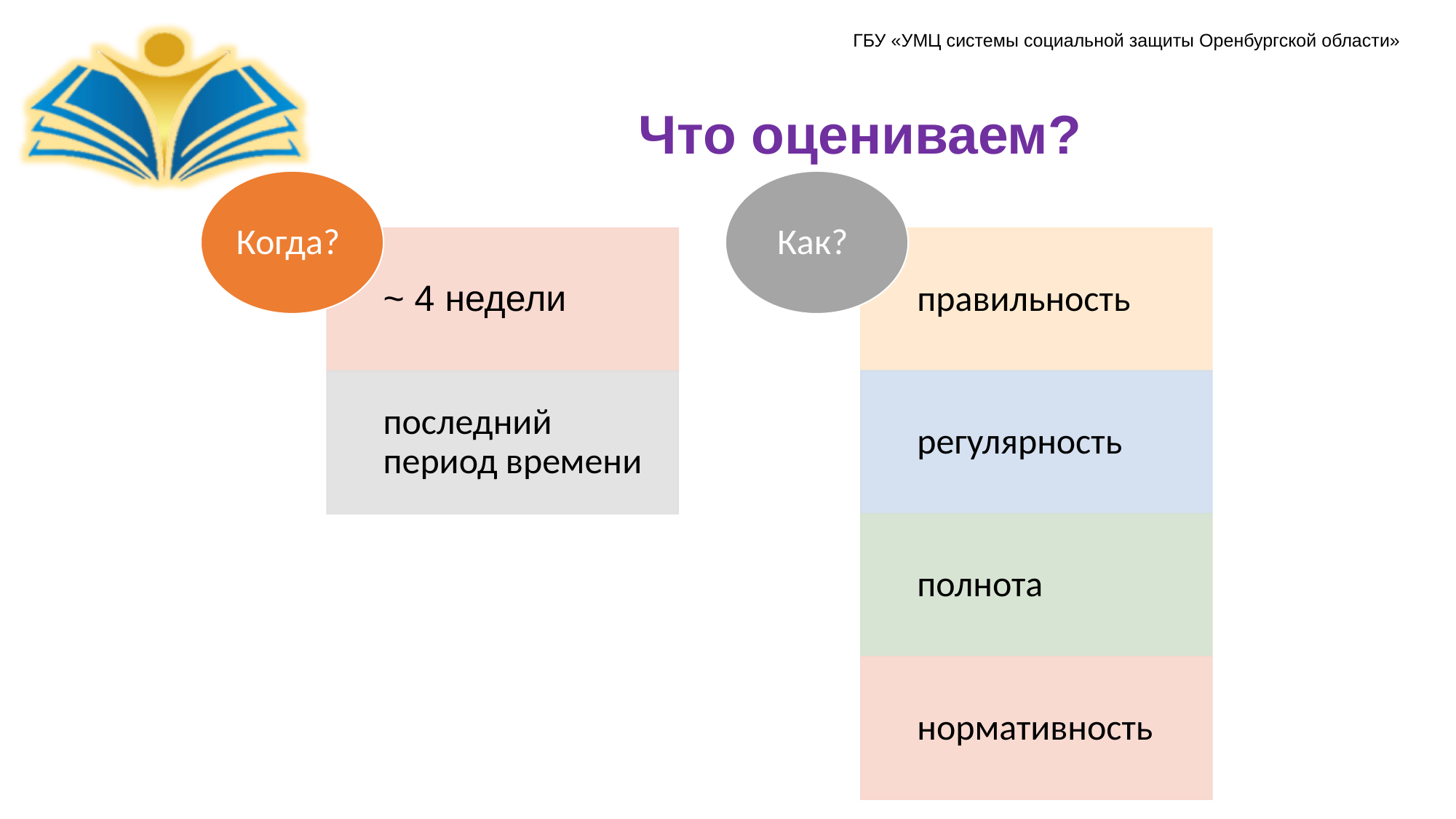

# Что оцениваем?
~ 4 недели
последний период времени
Когда?
правильность
регулярность
полнота
нормативность
Как?